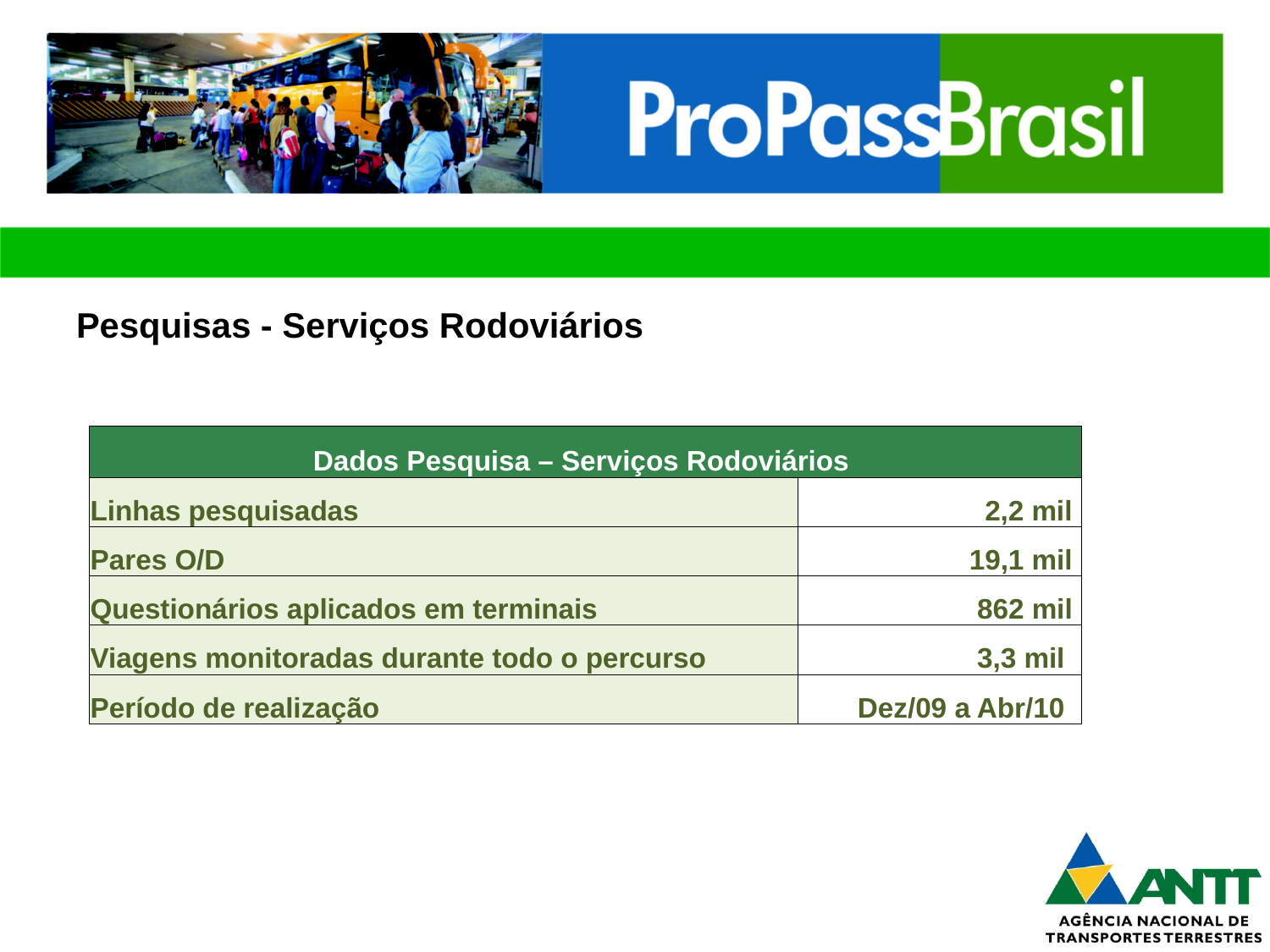

Pesquisas - Serviços Rodoviários

| Dados Pesquisa – Serviços Rodoviários |  |
| --- | --- |
| Linhas pesquisadas | 2,2 mil |
| Pares O/D | 19,1 mil |
| Questionários aplicados em terminais | 862 mil |
| Viagens monitoradas durante todo o percurso | 3,3 mil |
| Período de realização | Dez/09 a Abr/10 |